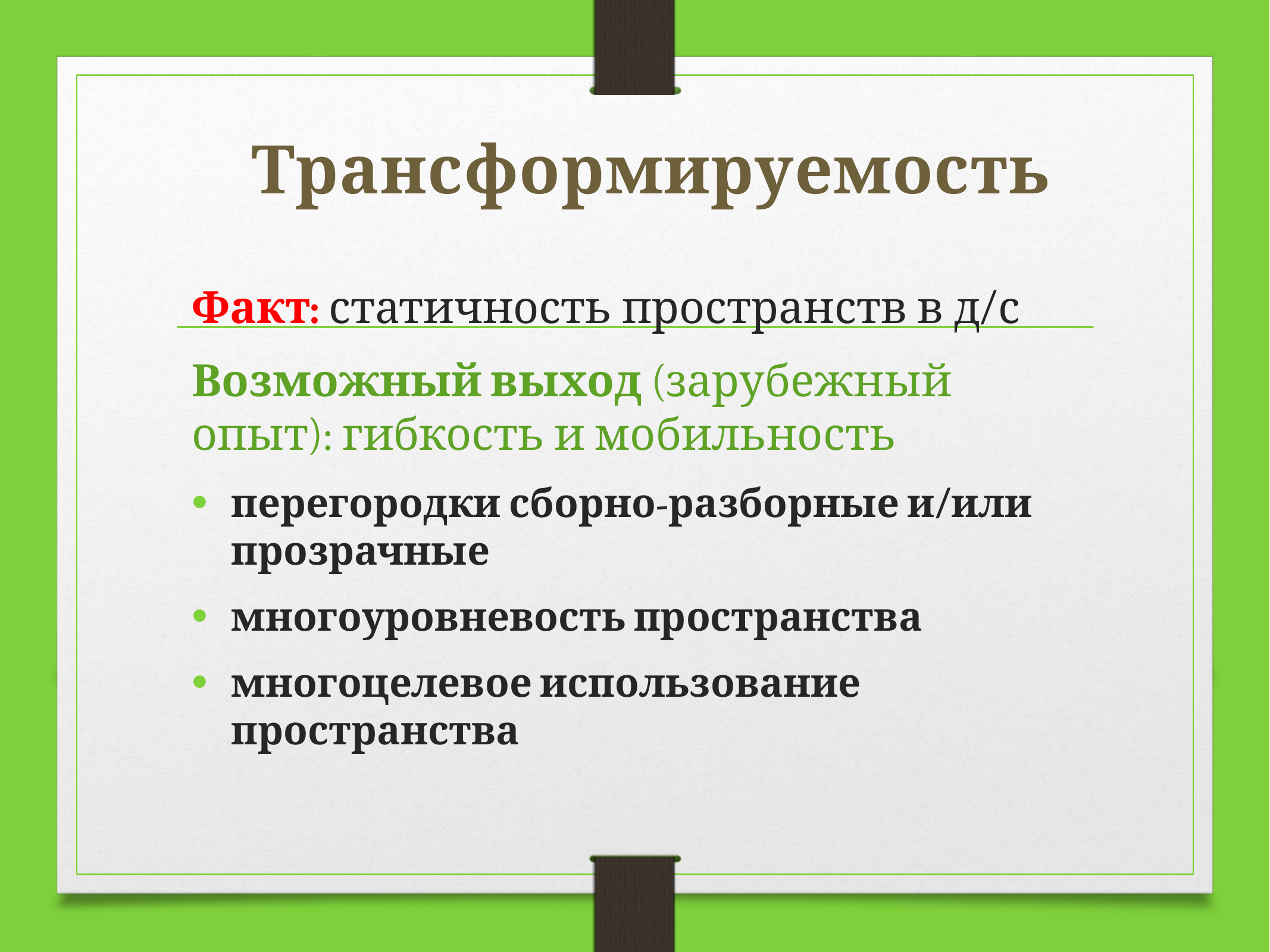

# Трансформируемость
Факт: статичность пространств в д/с
Возможный выход (зарубежный опыт): гибкость и мобильность
перегородки сборно-разборные и/или прозрачные
многоуровневость пространства
многоцелевое использование пространства